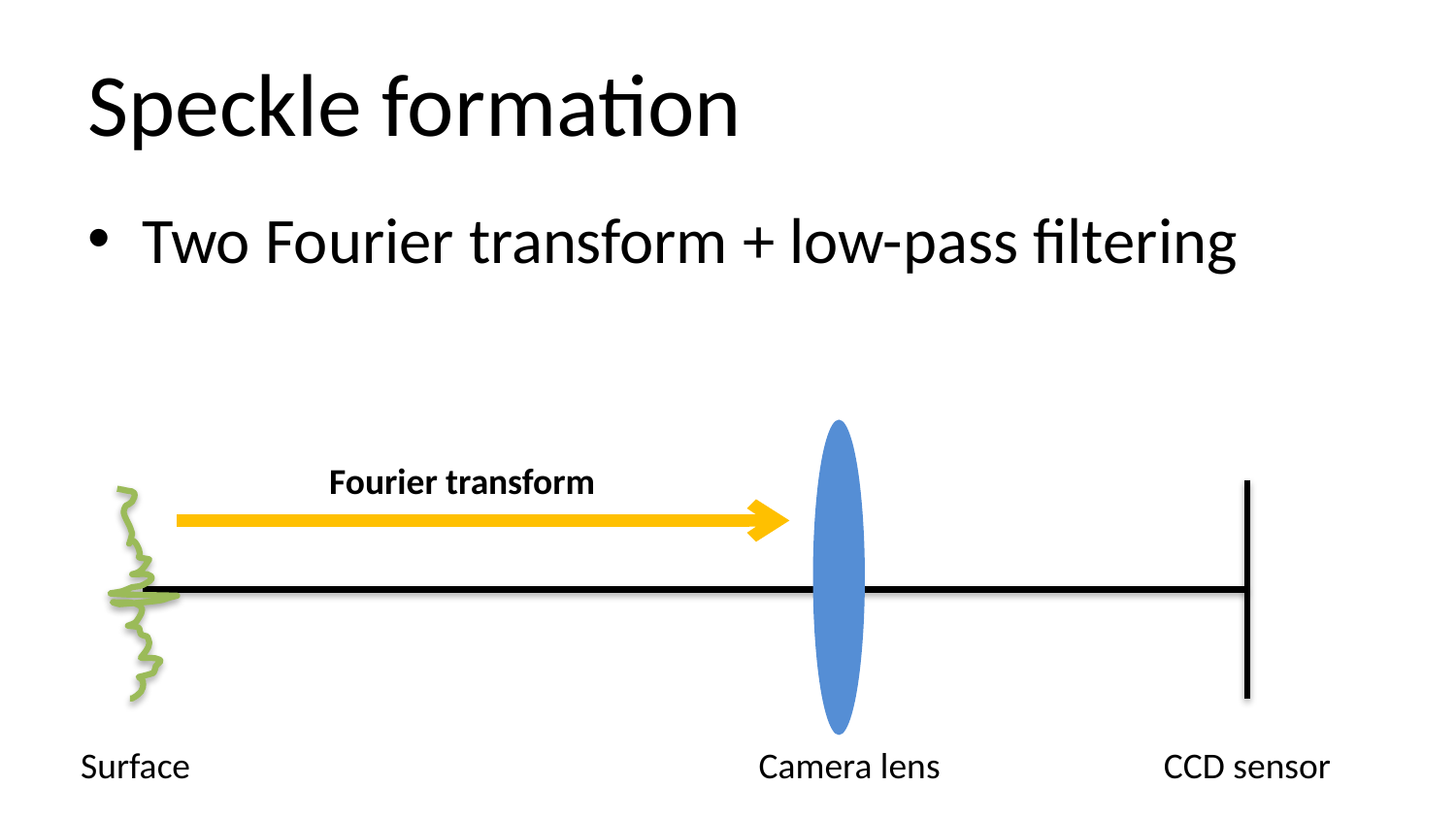

# Speckle formation
Two Fourier transform + low-pass filtering

Fourier transform

Surface
Camera lens
CCD sensor